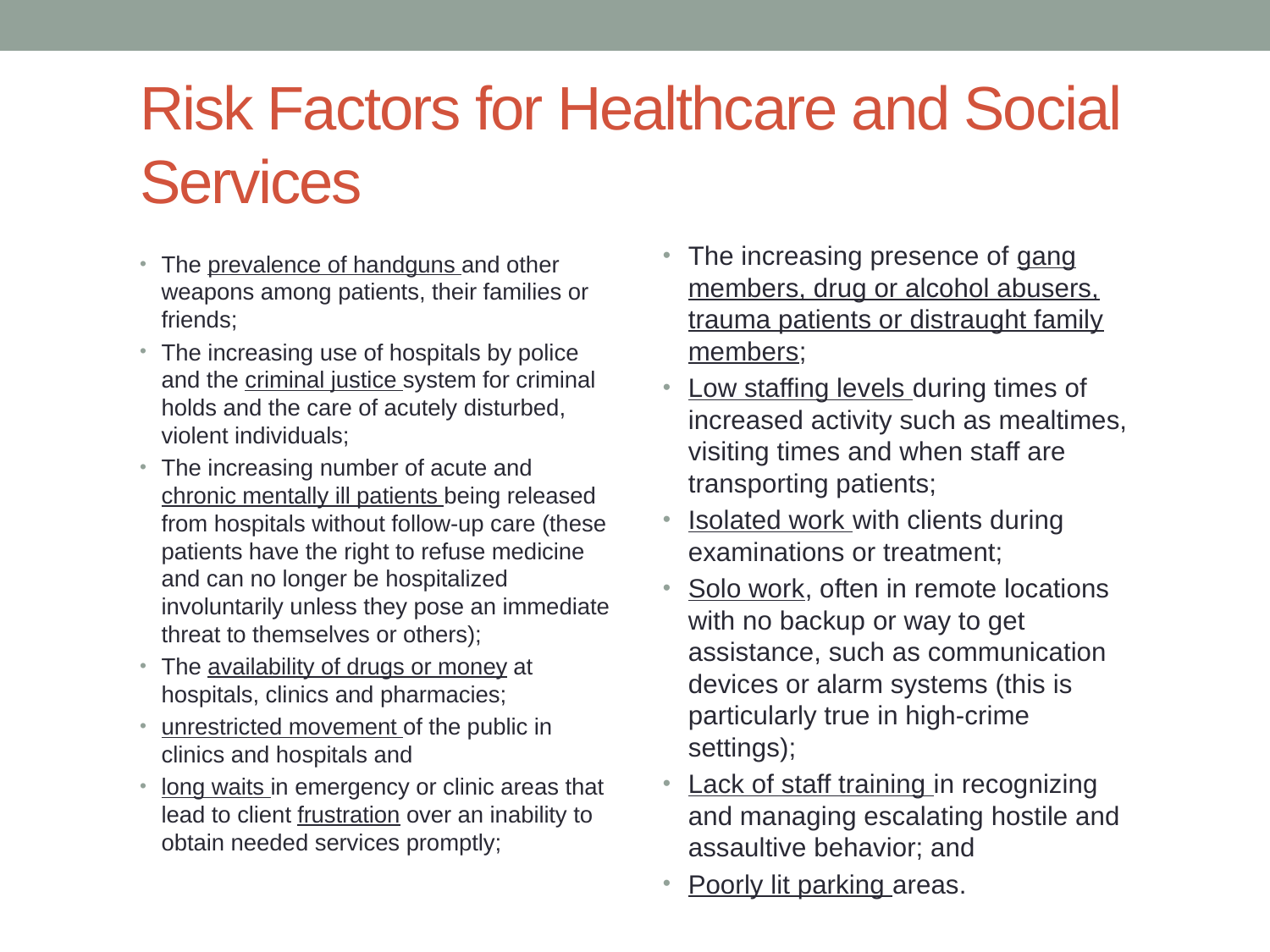

# Risk Factors for Healthcare and Social Services
The increasing presence of gang members, drug or alcohol abusers, trauma patients or distraught family members;
Low staffing levels during times of increased activity such as mealtimes, visiting times and when staff are transporting patients;
Isolated work with clients during examinations or treatment;
Solo work, often in remote locations with no backup or way to get assistance, such as communication devices or alarm systems (this is particularly true in high-crime settings);
Lack of staff training in recognizing and managing escalating hostile and assaultive behavior; and
Poorly lit parking areas.

The prevalence of handguns and other weapons among patients, their families or friends;
The increasing use of hospitals by police and the criminal justice system for criminal holds and the care of acutely disturbed, violent individuals;
The increasing number of acute and chronic mentally ill patients being released from hospitals without follow-up care (these patients have the right to refuse medicine and can no longer be hospitalized involuntarily unless they pose an immediate threat to themselves or others);
The availability of drugs or money at hospitals, clinics and pharmacies;
unrestricted movement of the public in clinics and hospitals and
long waits in emergency or clinic areas that lead to client frustration over an inability to obtain needed services promptly;